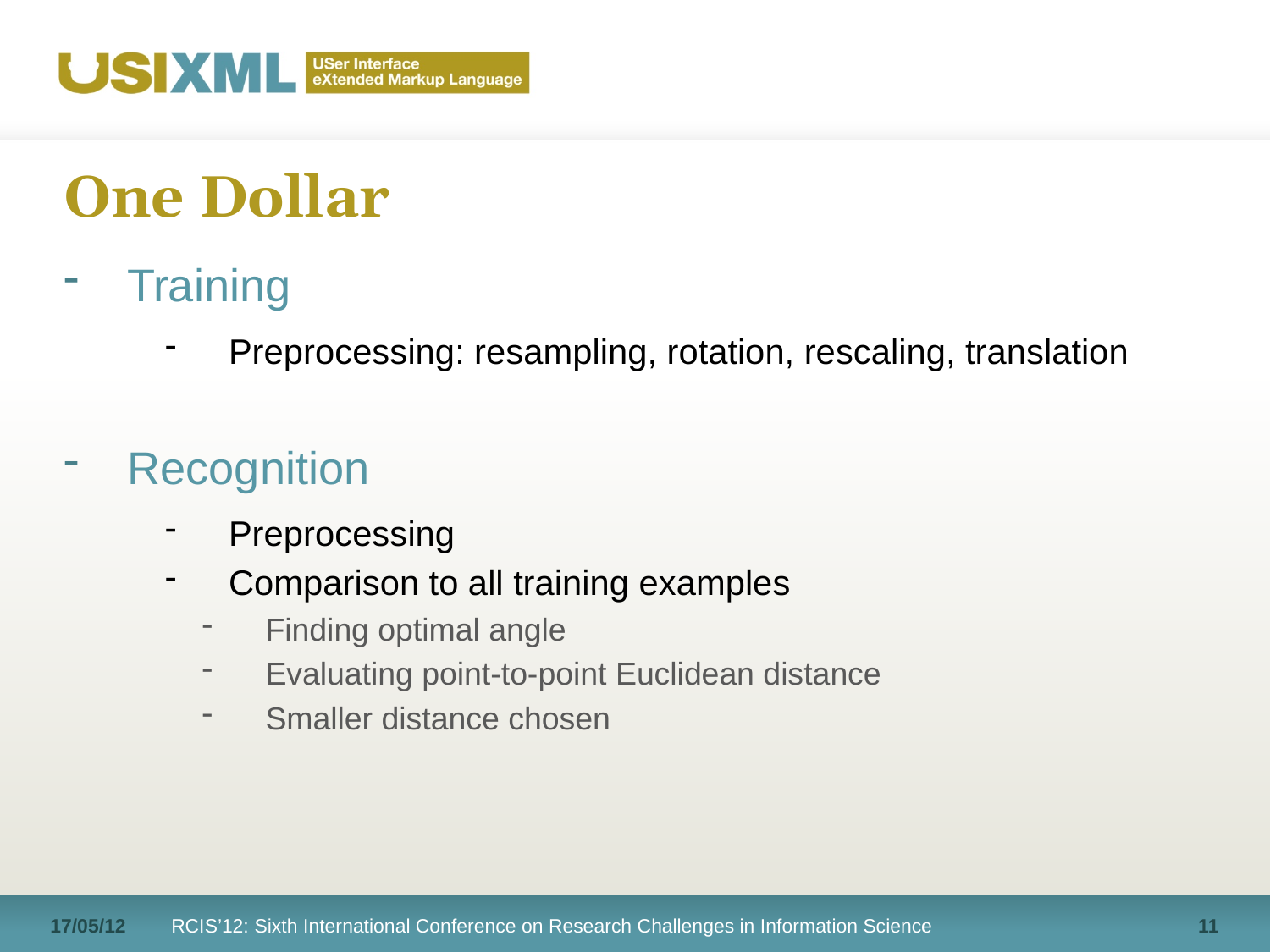

# One Dollar
Training
Preprocessing: resampling, rotation, rescaling, translation

Recognition
Preprocessing
Comparison to all training examples
Finding optimal angle
Evaluating point-to-point Euclidean distance
Smaller distance chosen
17/05/12
RCIS’12: Sixth International Conference on Research Challenges in Information Science
11